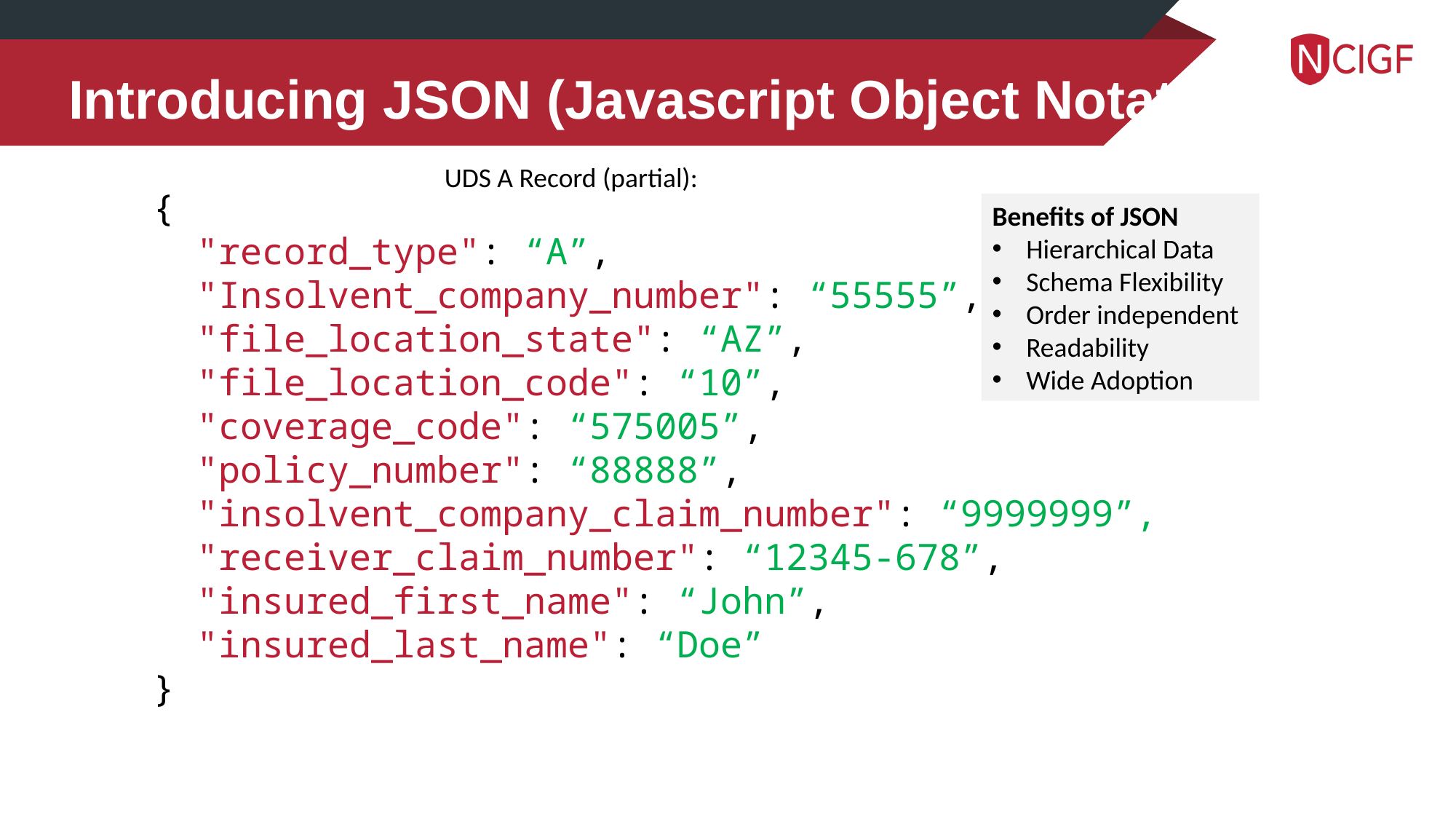

# Introducing JSON (Javascript Object Notation)
UDS A Record (partial):

{
  "record_type": “A”,
  "Insolvent_company_number": “55555”,
  "file_location_state": “AZ”,
  "file_location_code": “10”,
  "coverage_code": “575005”,
  "policy_number": “88888”,
  "insolvent_company_claim_number": “9999999”,
  "receiver_claim_number": “12345-678”,
  "insured_first_name": “John”,
  "insured_last_name": “Doe”
}
Benefits of JSON
Hierarchical Data
Schema Flexibility
Order independent
Readability
Wide Adoption